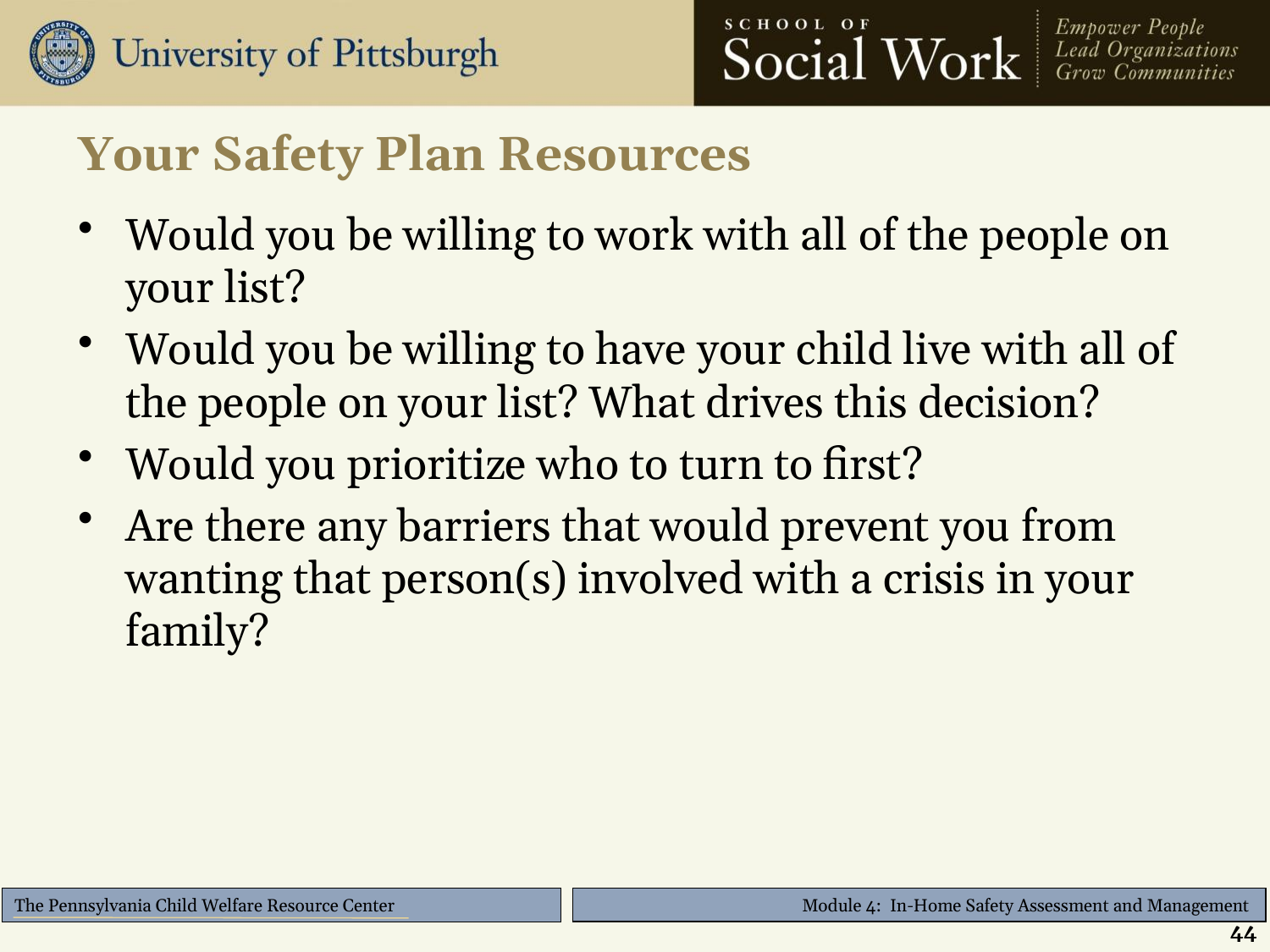

# Your Safety Plan Resources
Would you be willing to work with all of the people on your list?
Would you be willing to have your child live with all of the people on your list? What drives this decision?
Would you prioritize who to turn to first?
Are there any barriers that would prevent you from wanting that person(s) involved with a crisis in your family?
44